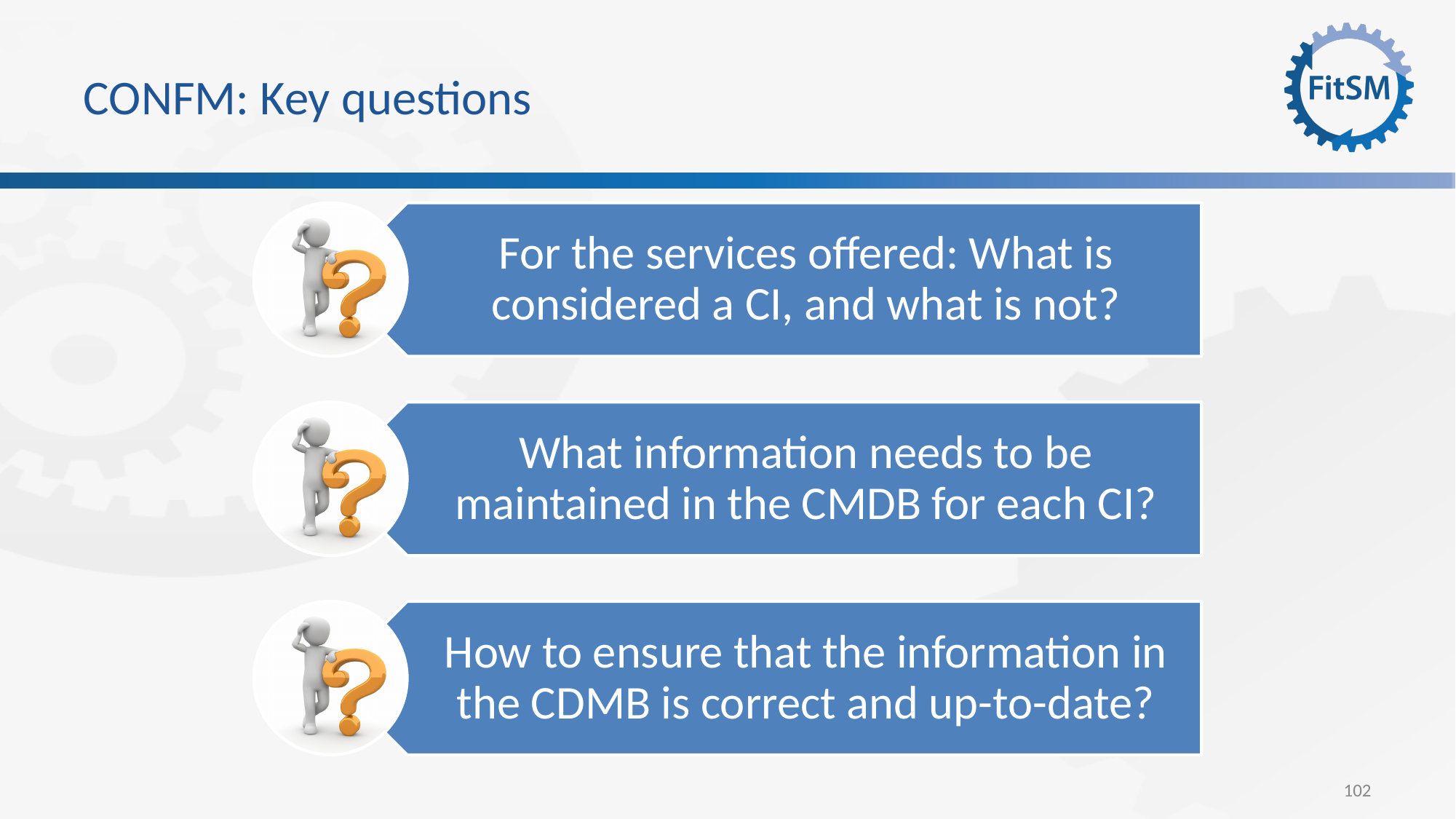

# CONFM: Key questions

For the services offered: What is considered a CI, and what is not?

What information needs to be maintained in the CMDB for each CI?

How to ensure that the information in the CDMB is correct and up-to-date?
102